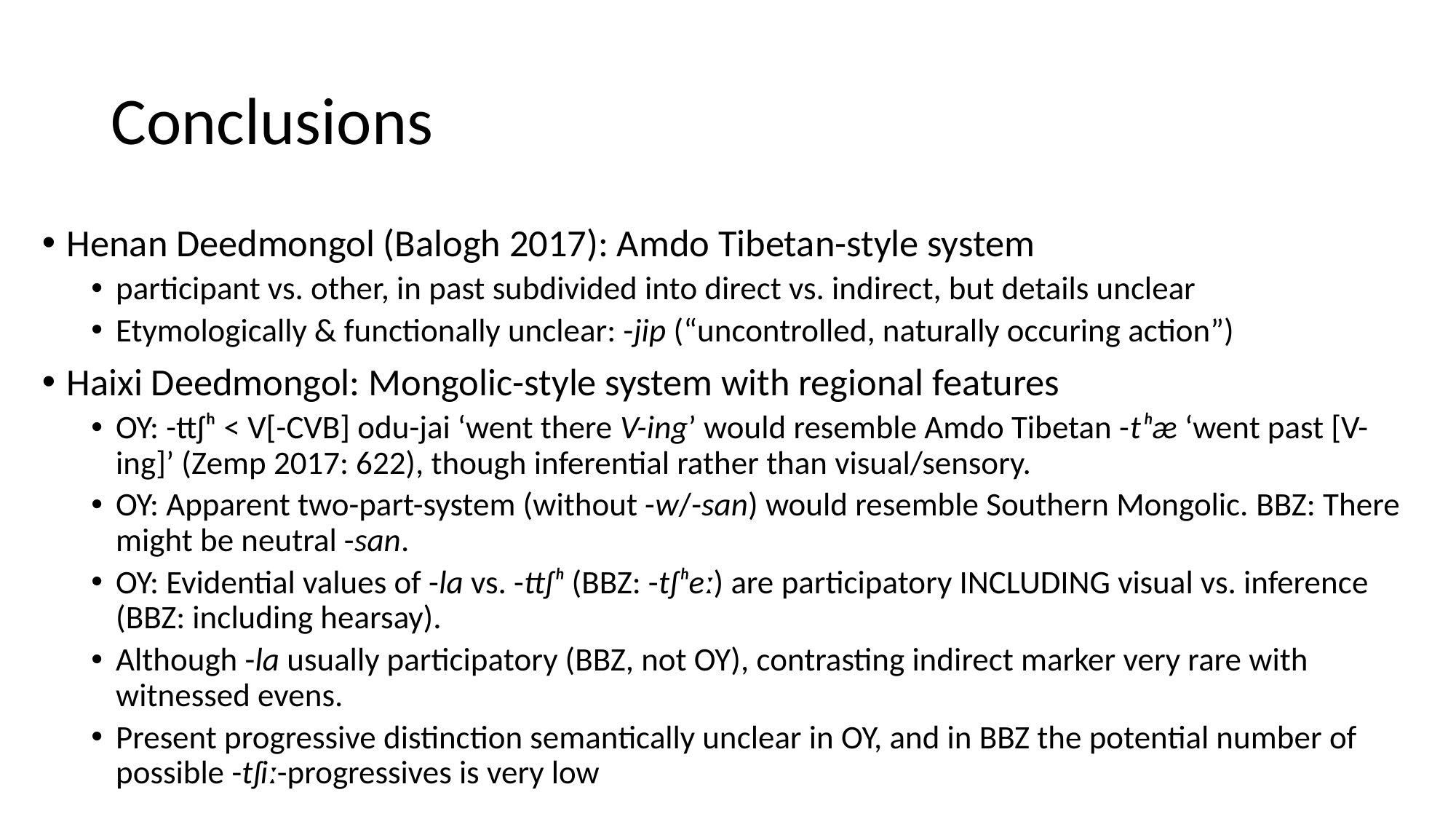

# Conclusions
Henan Deedmongol (Balogh 2017): Amdo Tibetan-style system
participant vs. other, in past subdivided into direct vs. indirect, but details unclear
Etymologically & functionally unclear: -jip (“uncontrolled, naturally occuring action”)
Haixi Deedmongol: Mongolic-style system with regional features
OY: -ttʃʰ < V[-cvb] odu-jai ‘went there V-ing’ would resemble Amdo Tibetan -tʰæ ‘went past [V-ing]’ (Zemp 2017: 622), though inferential rather than visual/sensory.
OY: Apparent two-part-system (without -w/-san) would resemble Southern Mongolic. BBZ: There might be neutral -san.
OY: Evidential values of -la vs. -ttʃʰ (BBZ: -tʃʰeː) are participatory INCLUDING visual vs. inference (BBZ: including hearsay).
Although -la usually participatory (BBZ, not OY), contrasting indirect marker very rare with witnessed evens.
Present progressive distinction semantically unclear in OY, and in BBZ the potential number of possible -tʃiː-progressives is very low